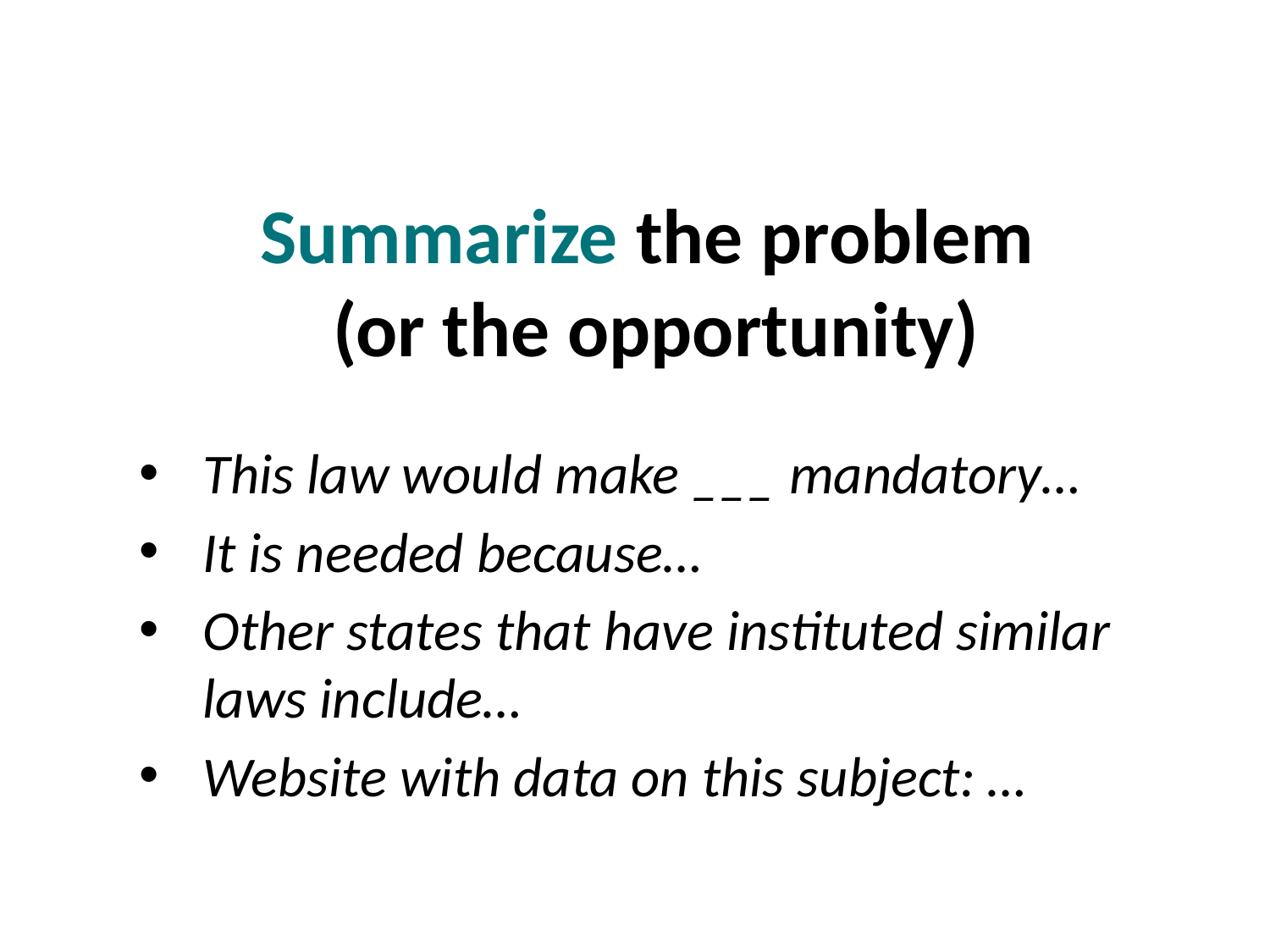

Summarize the problem
(or the opportunity)

This law would make ___ mandatory…
It is needed because…
Other states that have instituted similar laws include…
Website with data on this subject: …